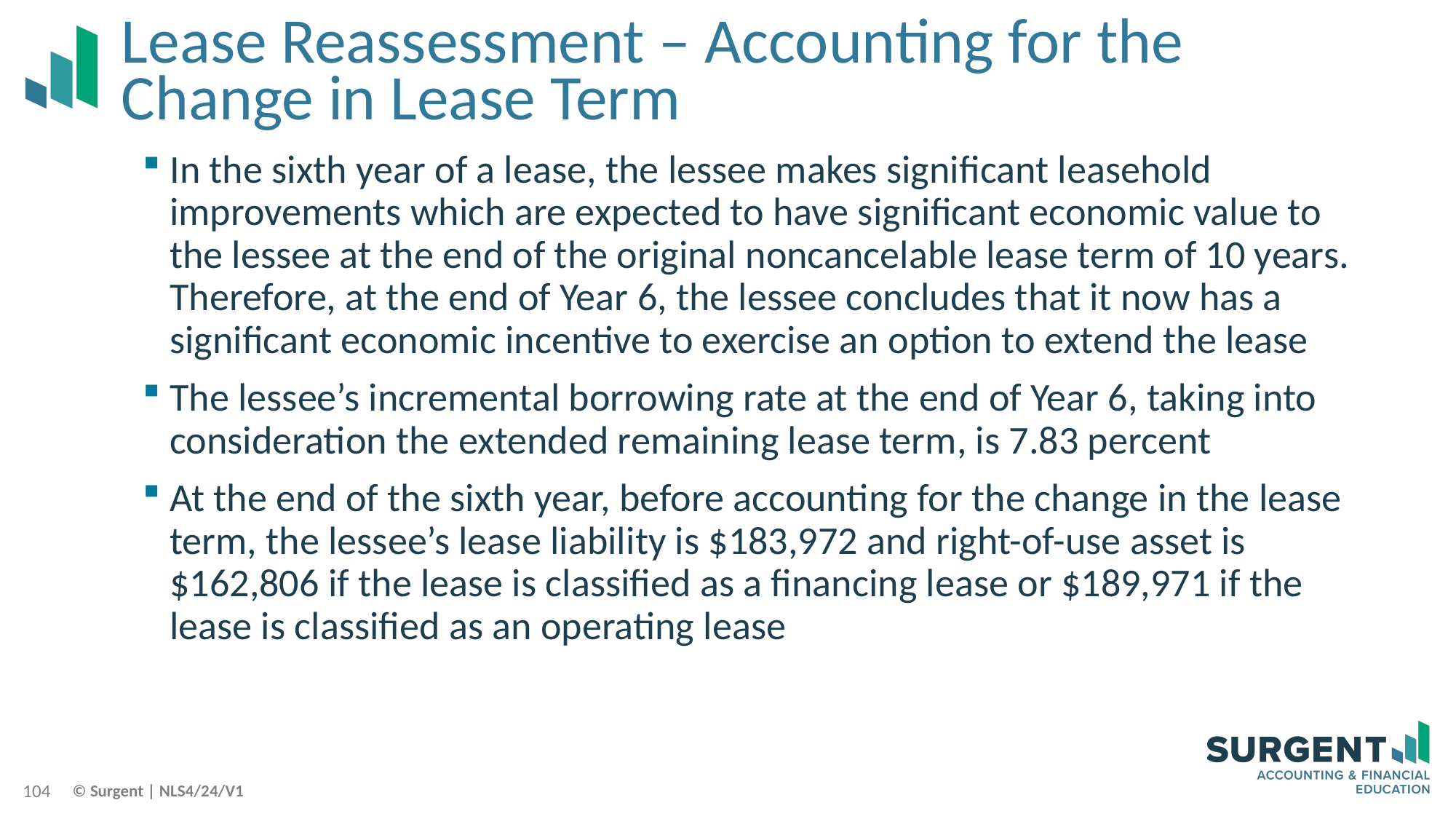

# Lease Reassessment – Accounting for the Change in Lease Term
In the sixth year of a lease, the lessee makes significant leasehold improvements which are expected to have significant economic value to the lessee at the end of the original noncancelable lease term of 10 years. Therefore, at the end of Year 6, the lessee concludes that it now has a significant economic incentive to exercise an option to extend the lease
The lessee’s incremental borrowing rate at the end of Year 6, taking into consideration the extended remaining lease term, is 7.83 percent
At the end of the sixth year, before accounting for the change in the lease term, the lessee’s lease liability is $183,972 and right-of-use asset is $162,806 if the lease is classified as a financing lease or $189,971 if the lease is classified as an operating lease
104
© Surgent | NLS4/24/V1